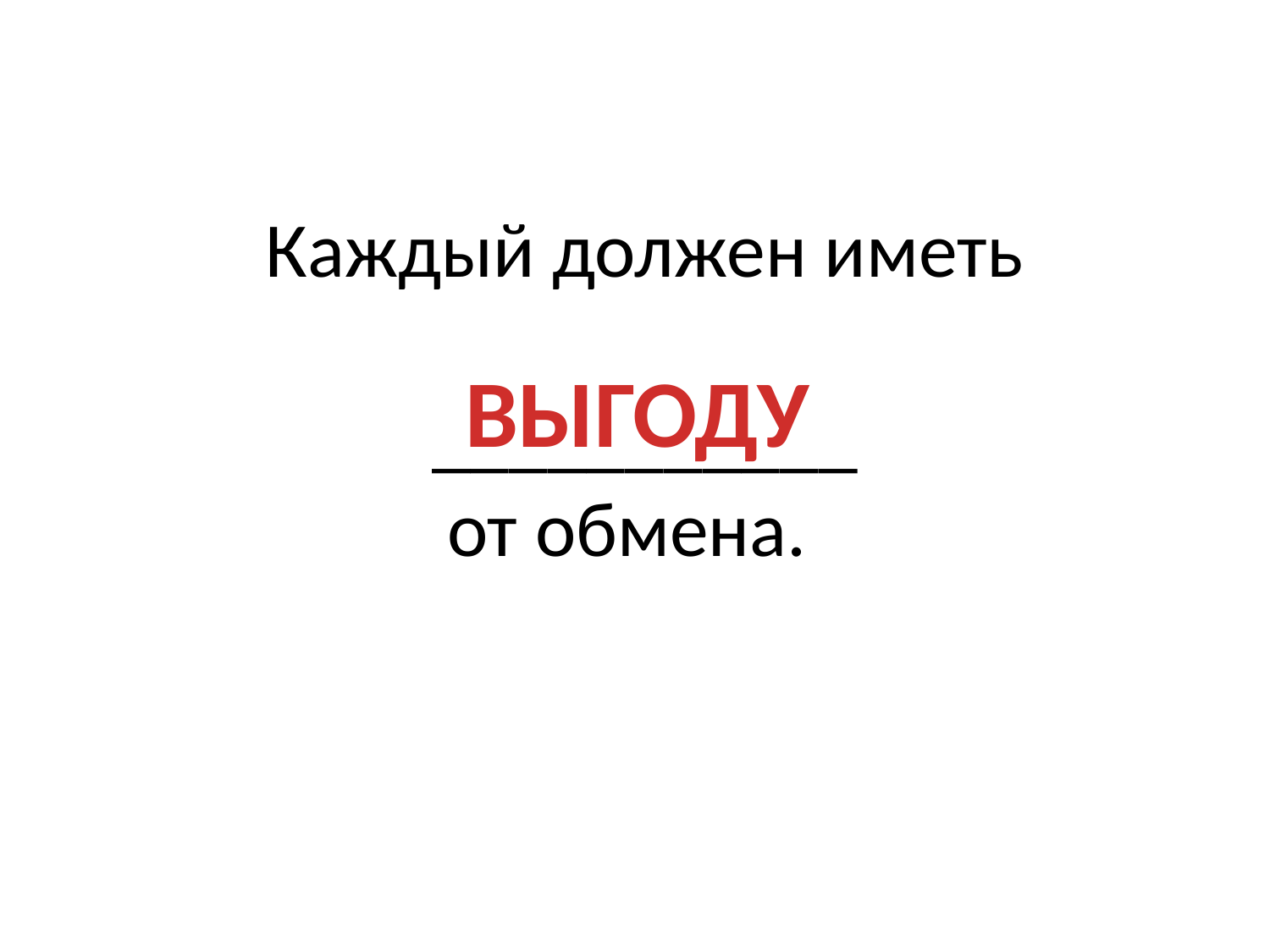

# Каждый должен иметь ___________ от обмена.
ВЫГОДУ